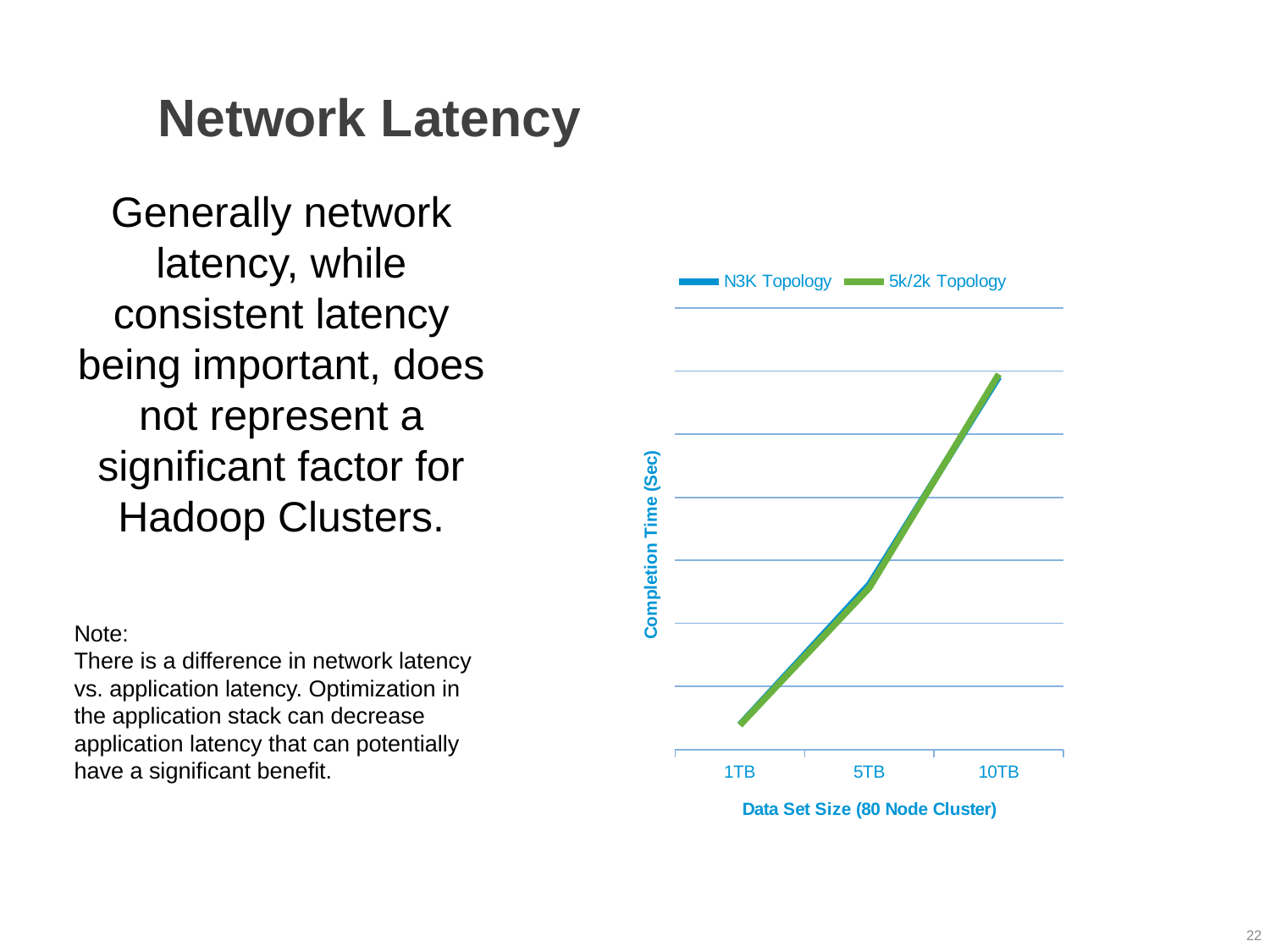

# Network Latency
Generally network latency, while consistent latency being important, does not represent a significant factor for Hadoop Clusters.

Note:
There is a difference in network latency vs. application latency. Optimization in the application stack can decrease application latency that can potentially have a significant benefit.

### Chart

| Category | N3K Topology | 5k/2k Topology |
|---|---|---|
| 1TB | 785.0 | 773.0 |
| 5TB | 5239.0 | 5132.0 |
| 10TB | 11824.0 | 11907.0 |
22